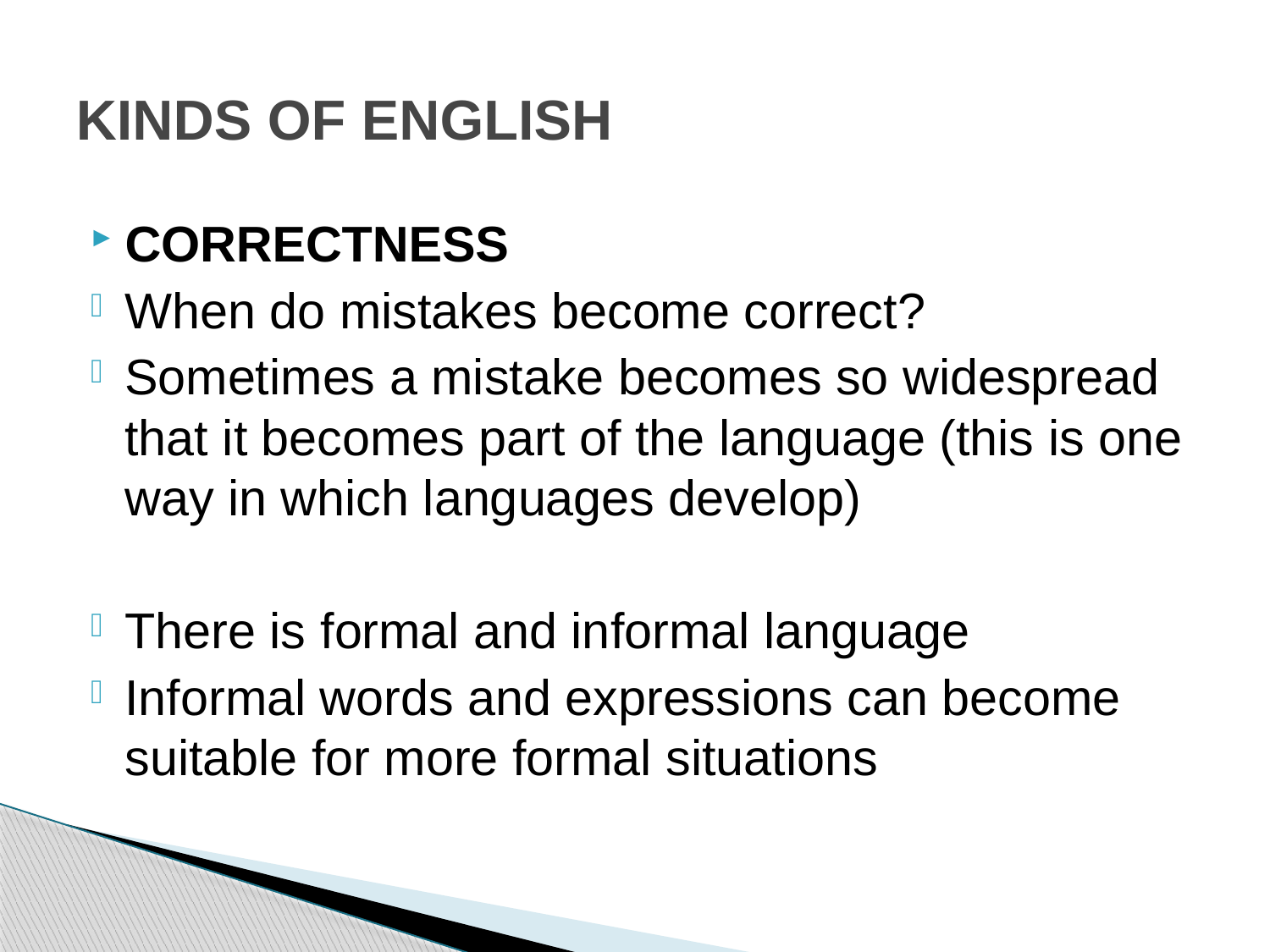

# KINDS OF ENGLISH
CORRECTNESS
When do mistakes become correct?
Sometimes a mistake becomes so widespread that it becomes part of the language (this is one way in which languages develop)

There is formal and informal language
Informal words and expressions can become suitable for more formal situations